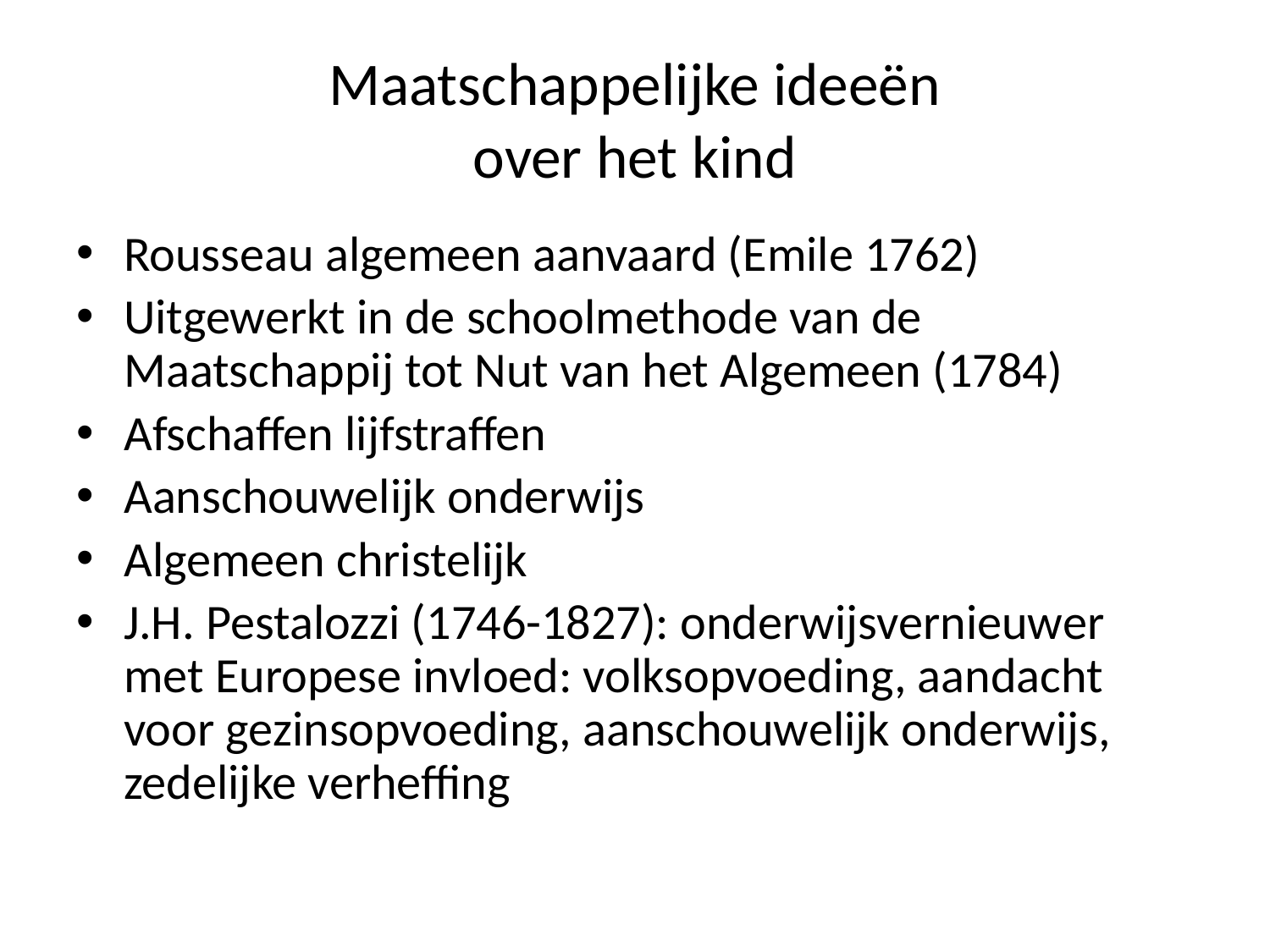

Maatschappelijke ideeën
over het kind
Rousseau algemeen aanvaard (Emile 1762)
Uitgewerkt in de schoolmethode van de Maatschappij tot Nut van het Algemeen (1784)
Afschaffen lijfstraffen
Aanschouwelijk onderwijs
Algemeen christelijk
J.H. Pestalozzi (1746-1827): onderwijsvernieuwer met Europese invloed: volksopvoeding, aandacht voor gezinsopvoeding, aanschouwelijk onderwijs, zedelijke verheffing